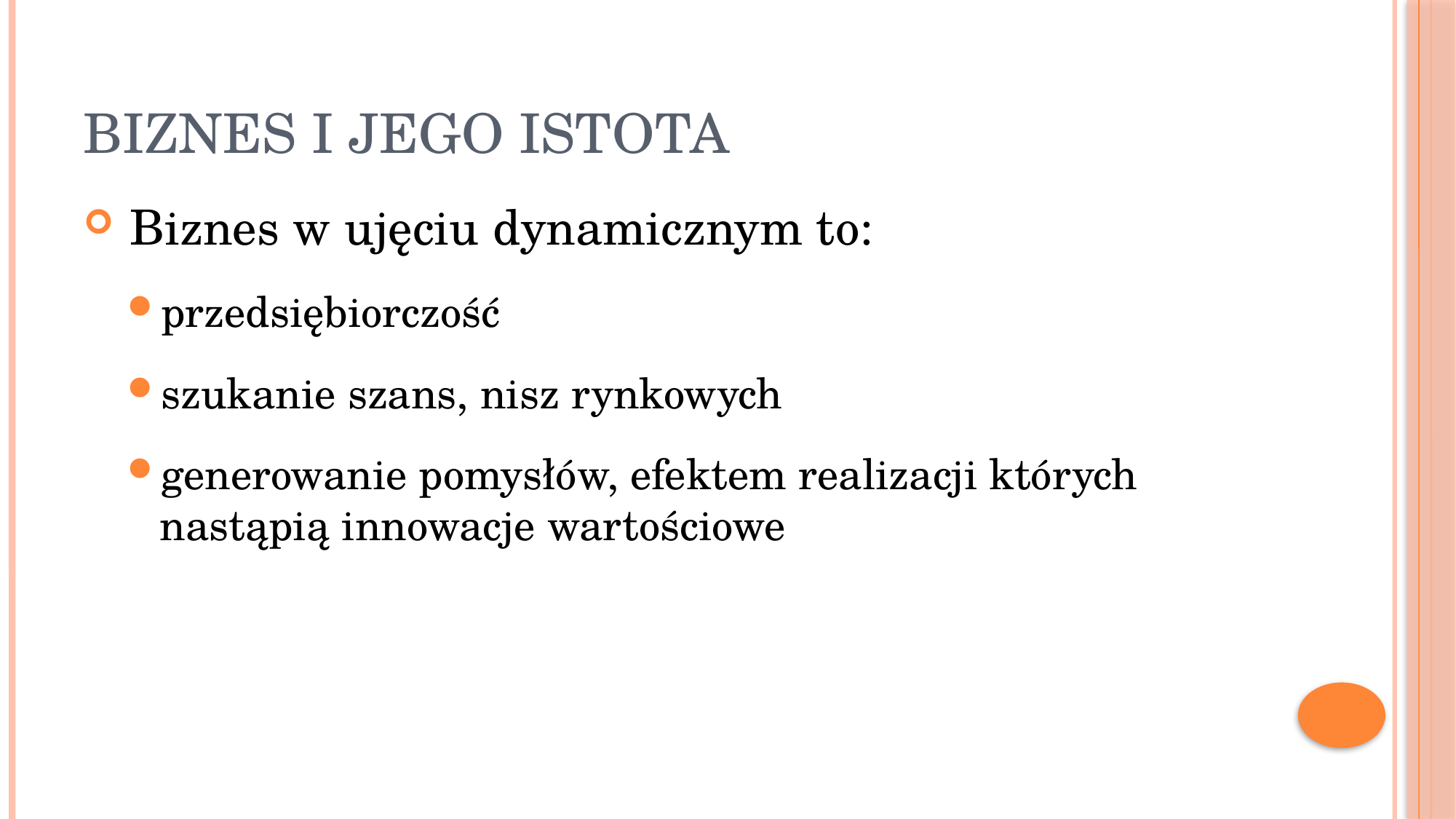

# BIZNES I JEGO ISTOTA
 Biznes w ujęciu dynamicznym to:
przedsiębiorczość
szukanie szans, nisz rynkowych
generowanie pomysłów, efektem realizacji których nastąpią innowacje wartościowe